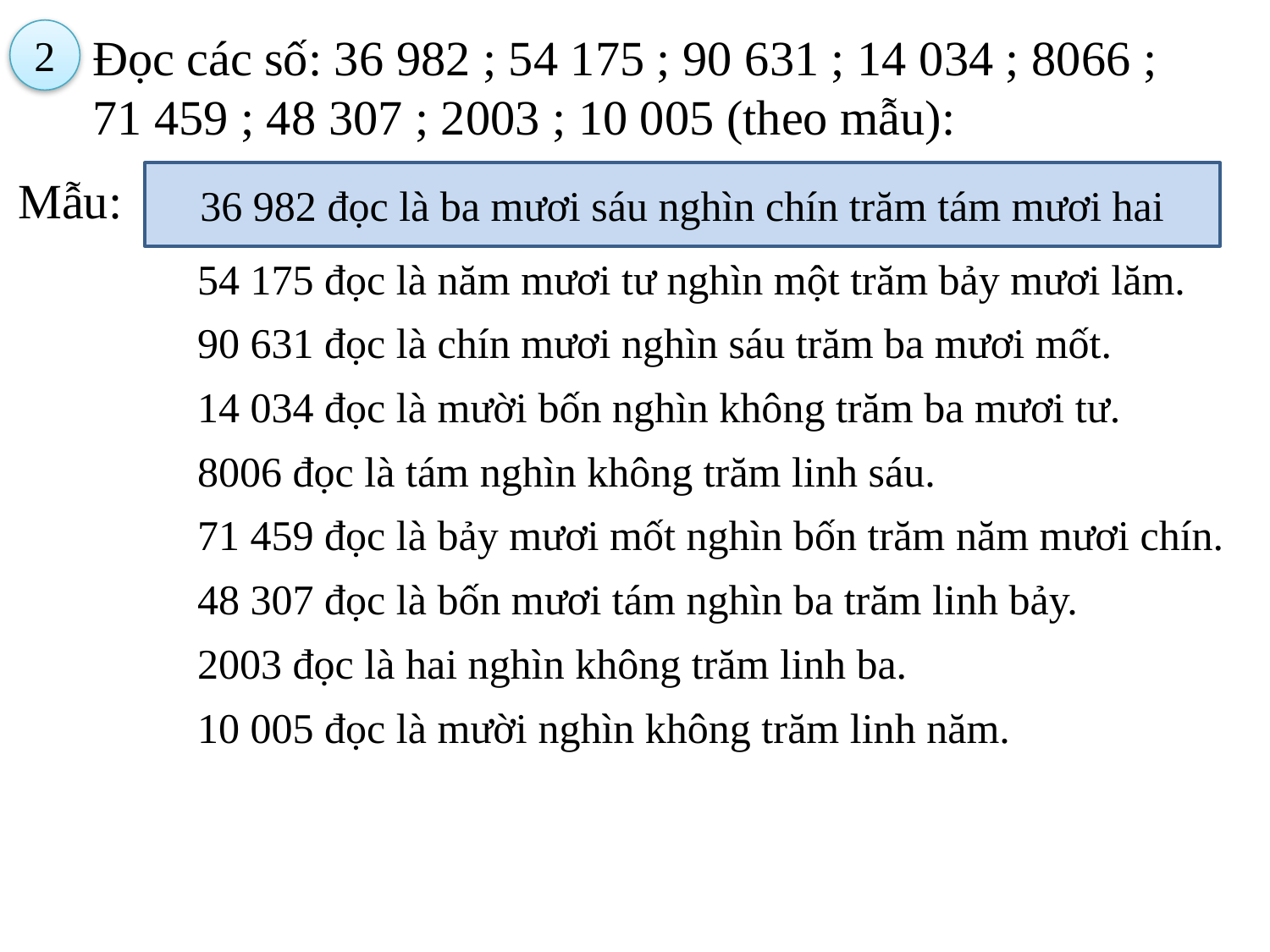

2
Đọc các số: 36 982 ; 54 175 ; 90 631 ; 14 034 ; 8066 ;
71 459 ; 48 307 ; 2003 ; 10 005 (theo mẫu):
36 982 đọc là ba mươi sáu nghìn chín trăm tám mươi hai
Mẫu:
54 175 đọc là năm mươi tư nghìn một trăm bảy mươi lăm.
90 631 đọc là chín mươi nghìn sáu trăm ba mươi mốt.
14 034 đọc là mười bốn nghìn không trăm ba mươi tư.
8006 đọc là tám nghìn không trăm linh sáu.
71 459 đọc là bảy mươi mốt nghìn bốn trăm năm mươi chín.
48 307 đọc là bốn mươi tám nghìn ba trăm linh bảy.
2003 đọc là hai nghìn không trăm linh ba.
10 005 đọc là mười nghìn không trăm linh năm.